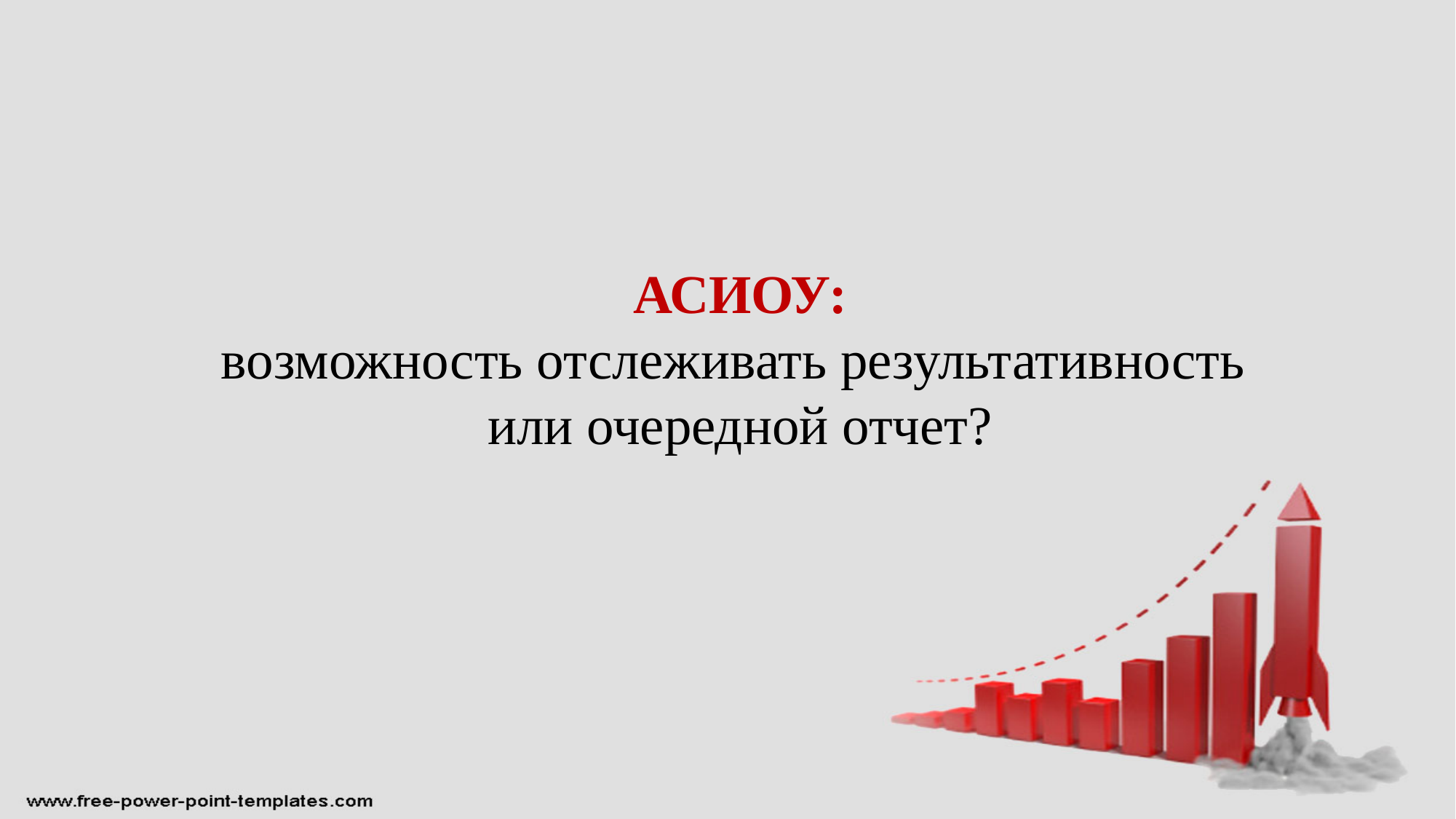

АСИОУ:
возможность отслеживать результативность
или очередной отчет?